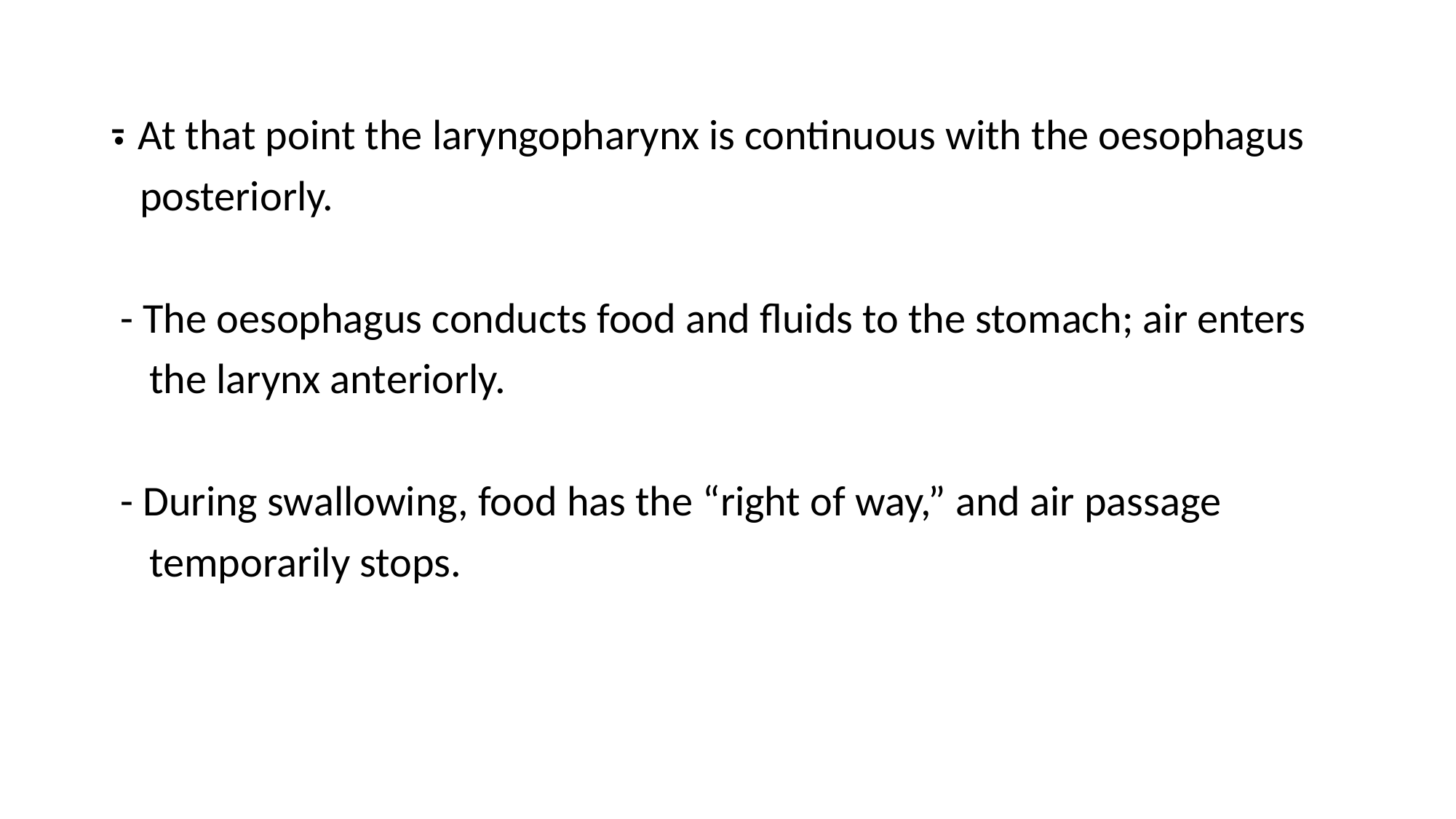

# .
At that point the laryngopharynx is continuous with the oesophagus
   posteriorly.

 - The oesophagus conducts food and fluids to the stomach; air enters
    the larynx anteriorly.

 - During swallowing, food has the “right of way,” and air passage
    temporarily stops.